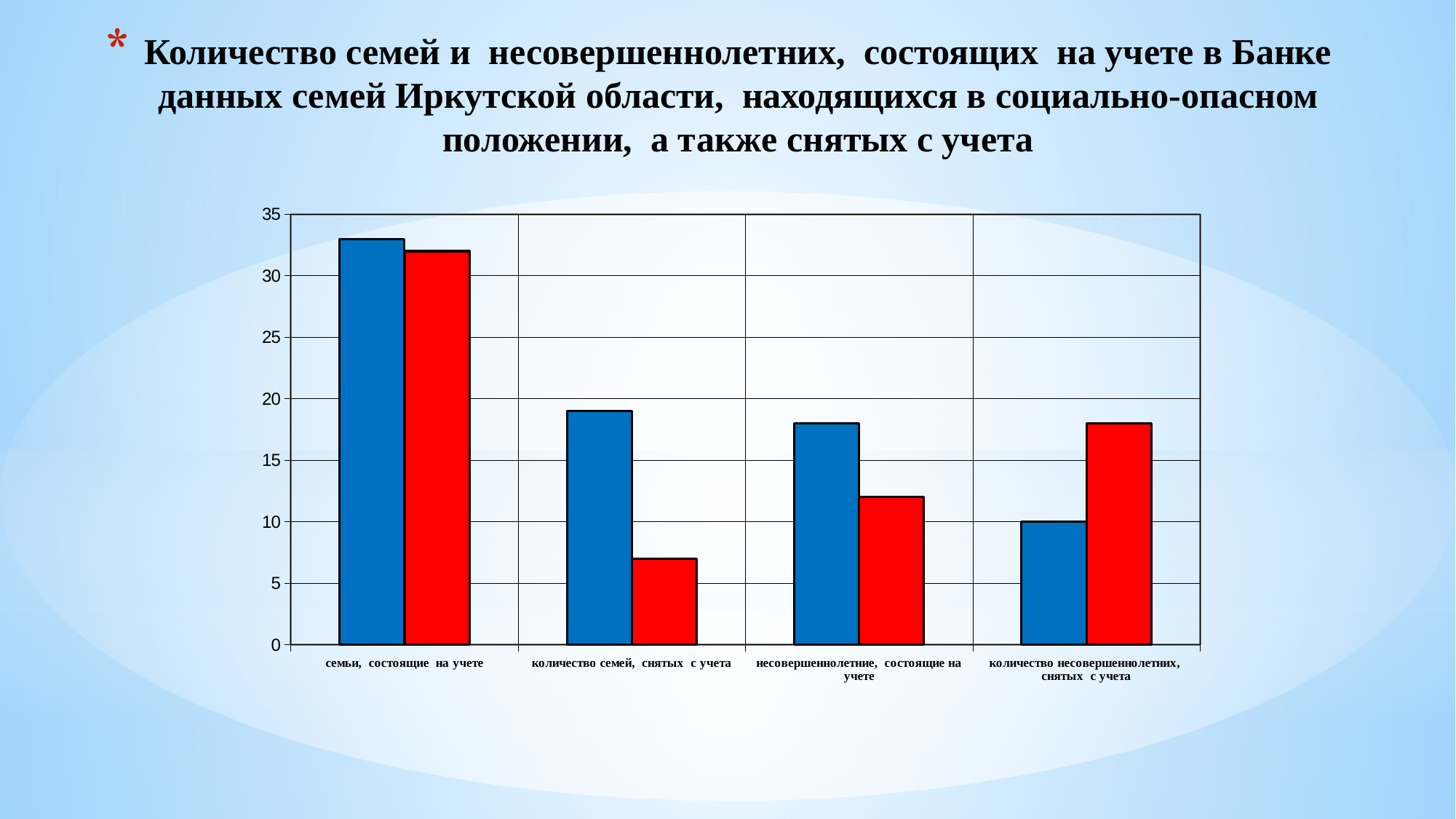

# Количество семей и  несовершеннолетних,  состоящих  на учете в Банке данных семей Иркутской области,  находящихся в социально-опасном положении,  а также снятых с учета

### Chart

| Category | 2019 год | 2020 год |
|---|---|---|
| семьи,  состоящие  на учете | 33.0 | 32.0 |
| количество семей,  снятых  с учета | 19.0 | 7.0 |
| несовершеннолетние,  состоящие на учете | 18.0 | 12.0 |
| количество несовершеннолетних,  снятых  с учета | 10.0 | 18.0 |